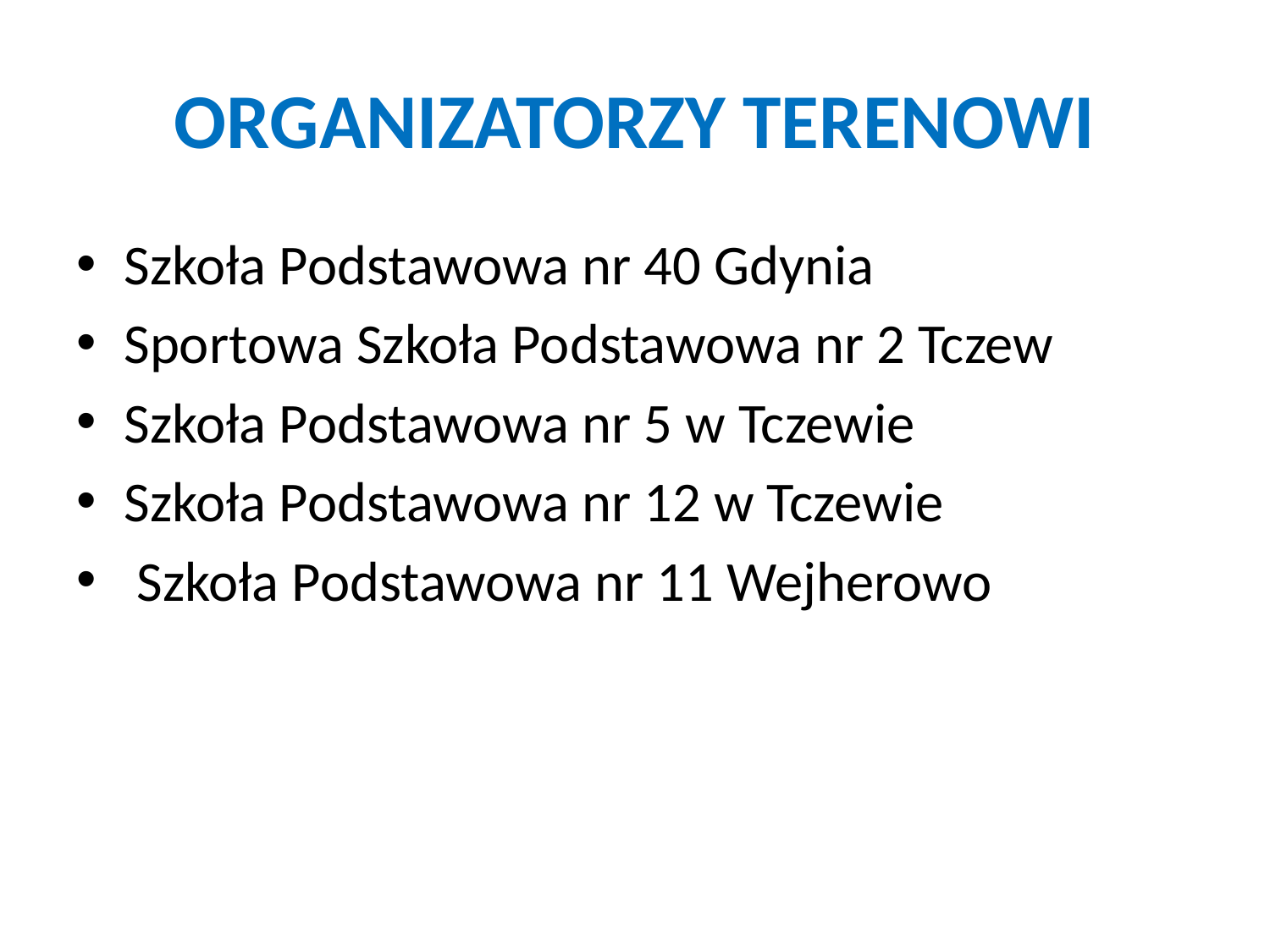

# ORGANIZATORZY TERENOWI
Szkoła Podstawowa nr 40 Gdynia
Sportowa Szkoła Podstawowa nr 2 Tczew
Szkoła Podstawowa nr 5 w Tczewie
Szkoła Podstawowa nr 12 w Tczewie
 Szkoła Podstawowa nr 11 Wejherowo